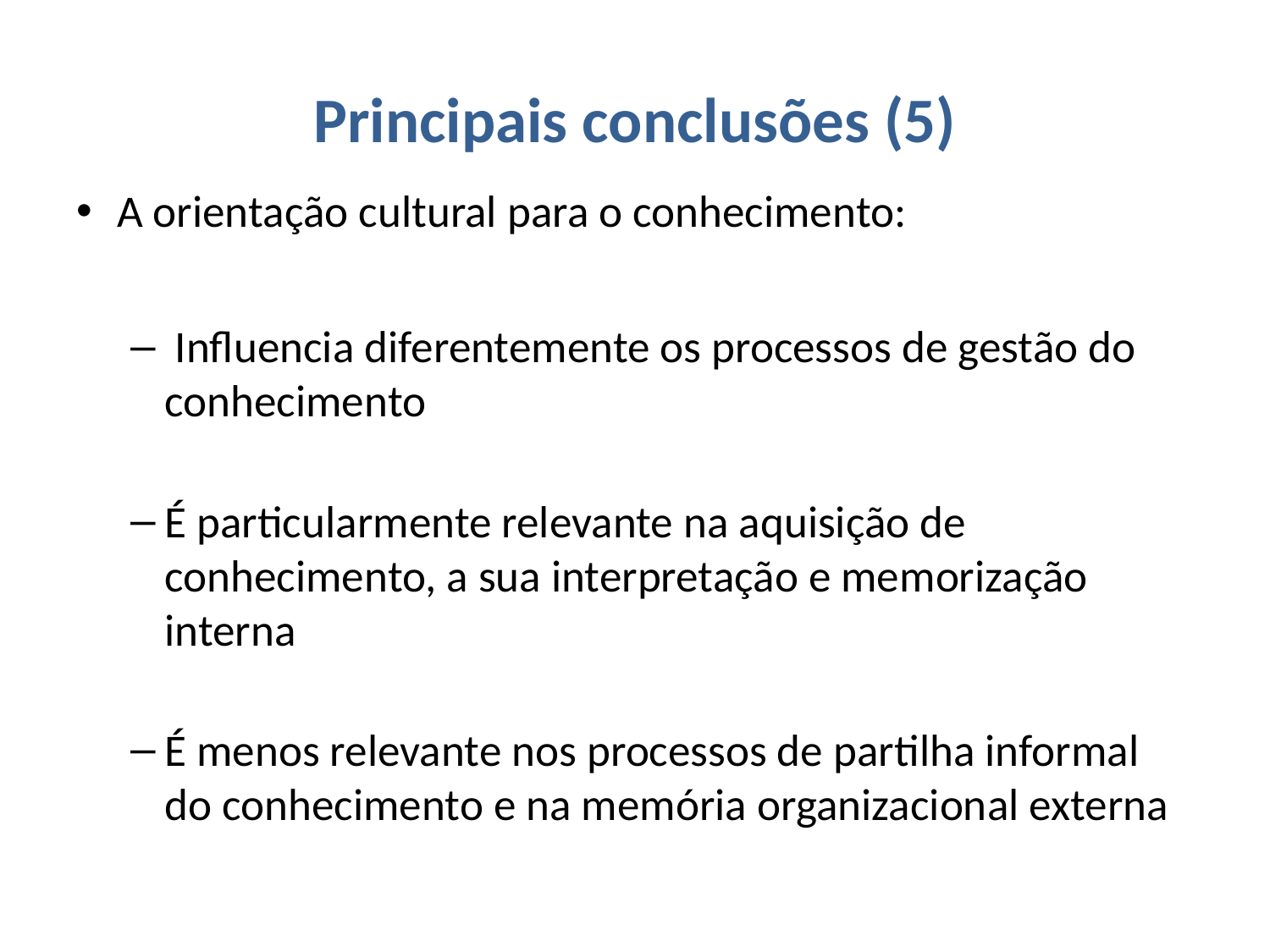

# Principais conclusões (5)
A orientação cultural para o conhecimento:

 Influencia diferentemente os processos de gestão do conhecimento

É particularmente relevante na aquisição de conhecimento, a sua interpretação e memorização interna

É menos relevante nos processos de partilha informal do conhecimento e na memória organizacional externa